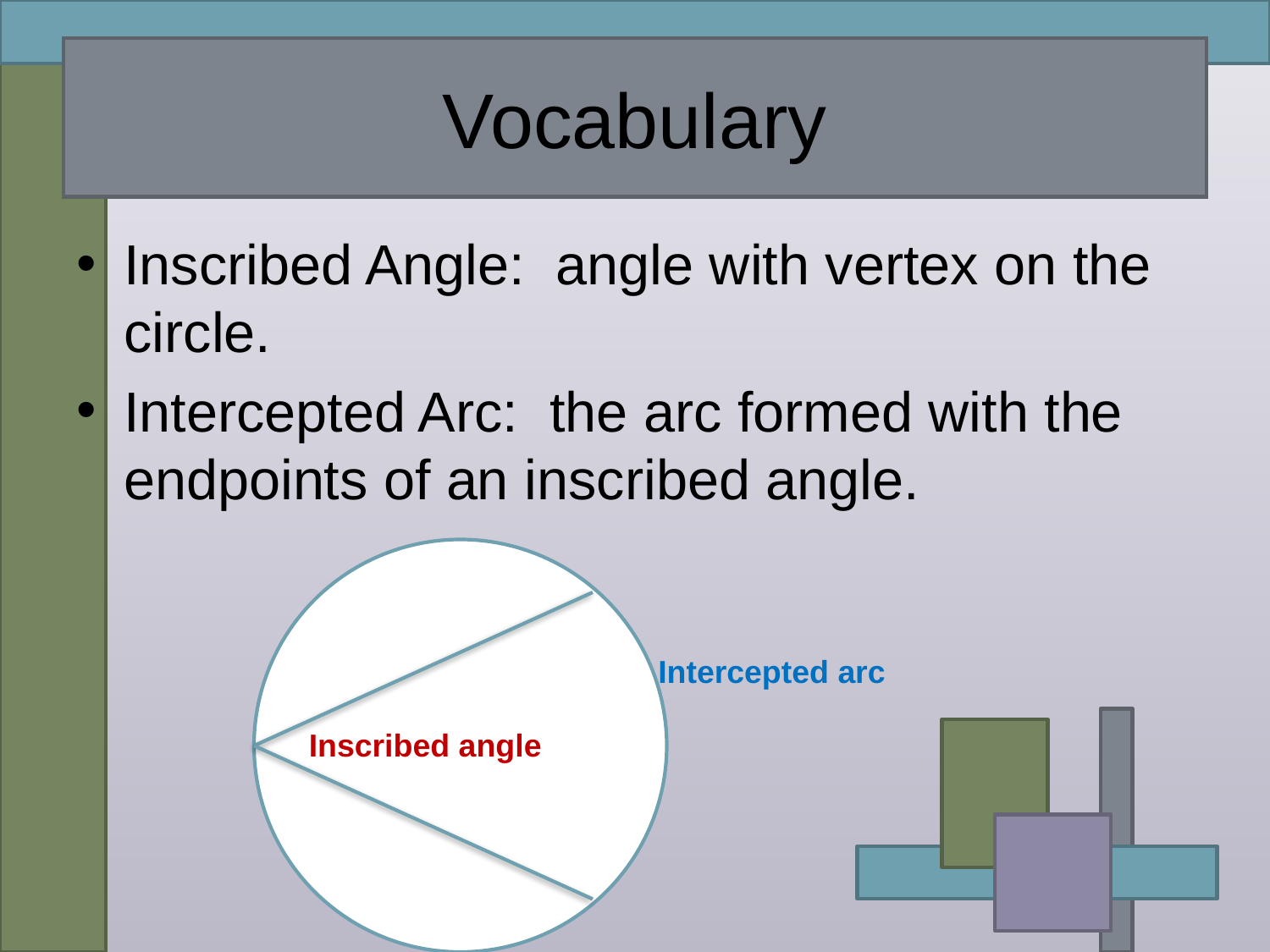

# Vocabulary
Inscribed Angle:  angle with vertex on the circle.
Intercepted Arc:  the arc formed with the endpoints of an inscribed angle.

Intercepted arc
Inscribed angle